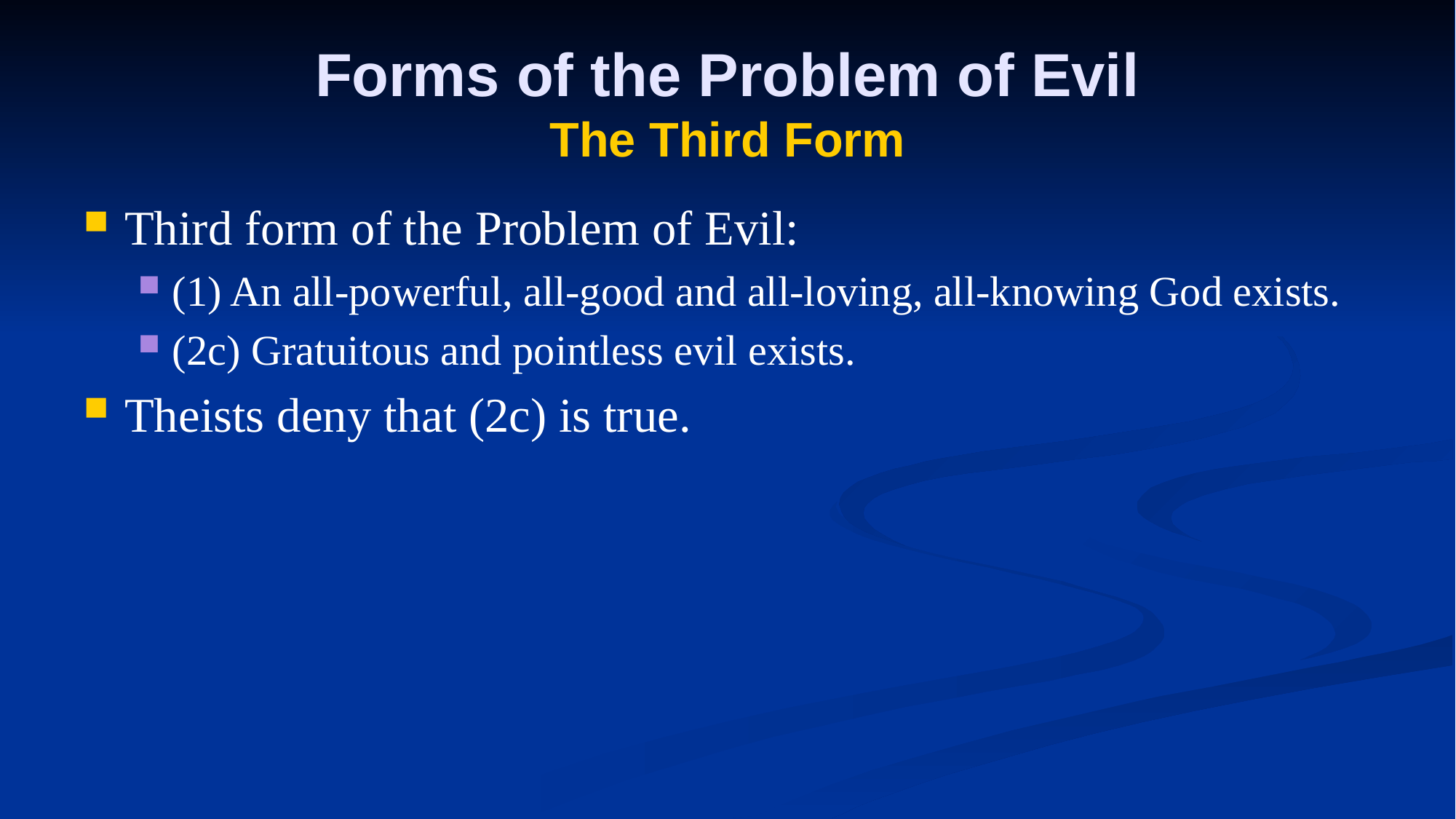

# Forms of the Problem of Evil The Third Form
Third form of the Problem of Evil:
(1) An all-powerful, all-good and all-loving, all-knowing God exists.
(2c) Gratuitous and pointless evil exists.
Theists deny that (2c) is true.